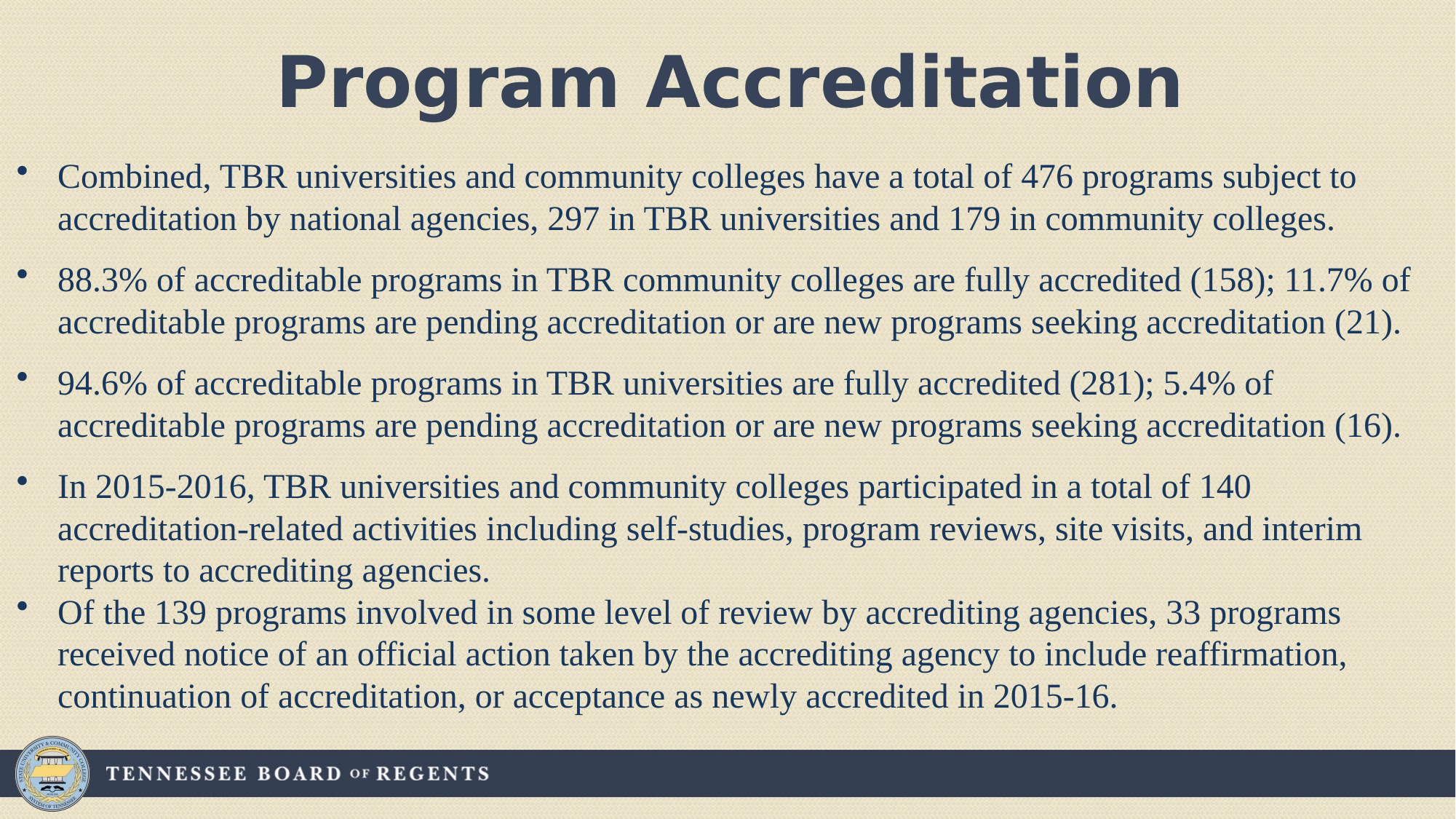

# Program Accreditation
Combined, TBR universities and community colleges have a total of 476 programs subject to accreditation by national agencies, 297 in TBR universities and 179 in community colleges.
88.3% of accreditable programs in TBR community colleges are fully accredited (158); 11.7% of accreditable programs are pending accreditation or are new programs seeking accreditation (21).
94.6% of accreditable programs in TBR universities are fully accredited (281); 5.4% of accreditable programs are pending accreditation or are new programs seeking accreditation (16).
In 2015-2016, TBR universities and community colleges participated in a total of 140 accreditation-related activities including self-studies, program reviews, site visits, and interim reports to accrediting agencies.
Of the 139 programs involved in some level of review by accrediting agencies, 33 programs received notice of an official action taken by the accrediting agency to include reaffirmation, continuation of accreditation, or acceptance as newly accredited in 2015-16.